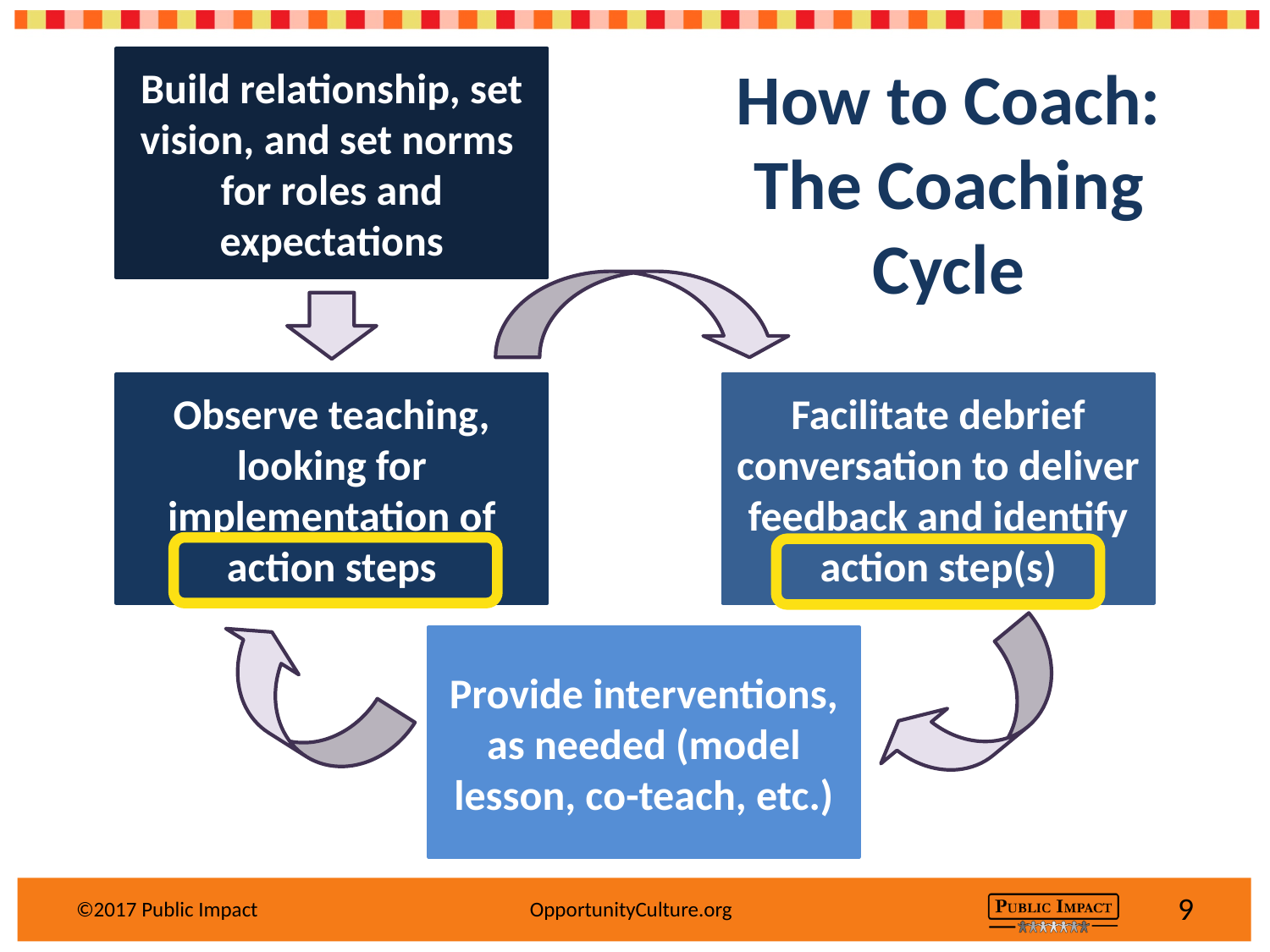

# How to Coach: The Coaching Cycle
Build relationship, set vision, and set norms  for roles and expectations

Observe teaching, looking for implementation of action steps
Facilitate debrief conversation to deliver feedback and identify action step(s)
Provide interventions, as needed (model lesson, co-teach, etc.)

9
©2017 Public Impact		               OpportunityCulture.org